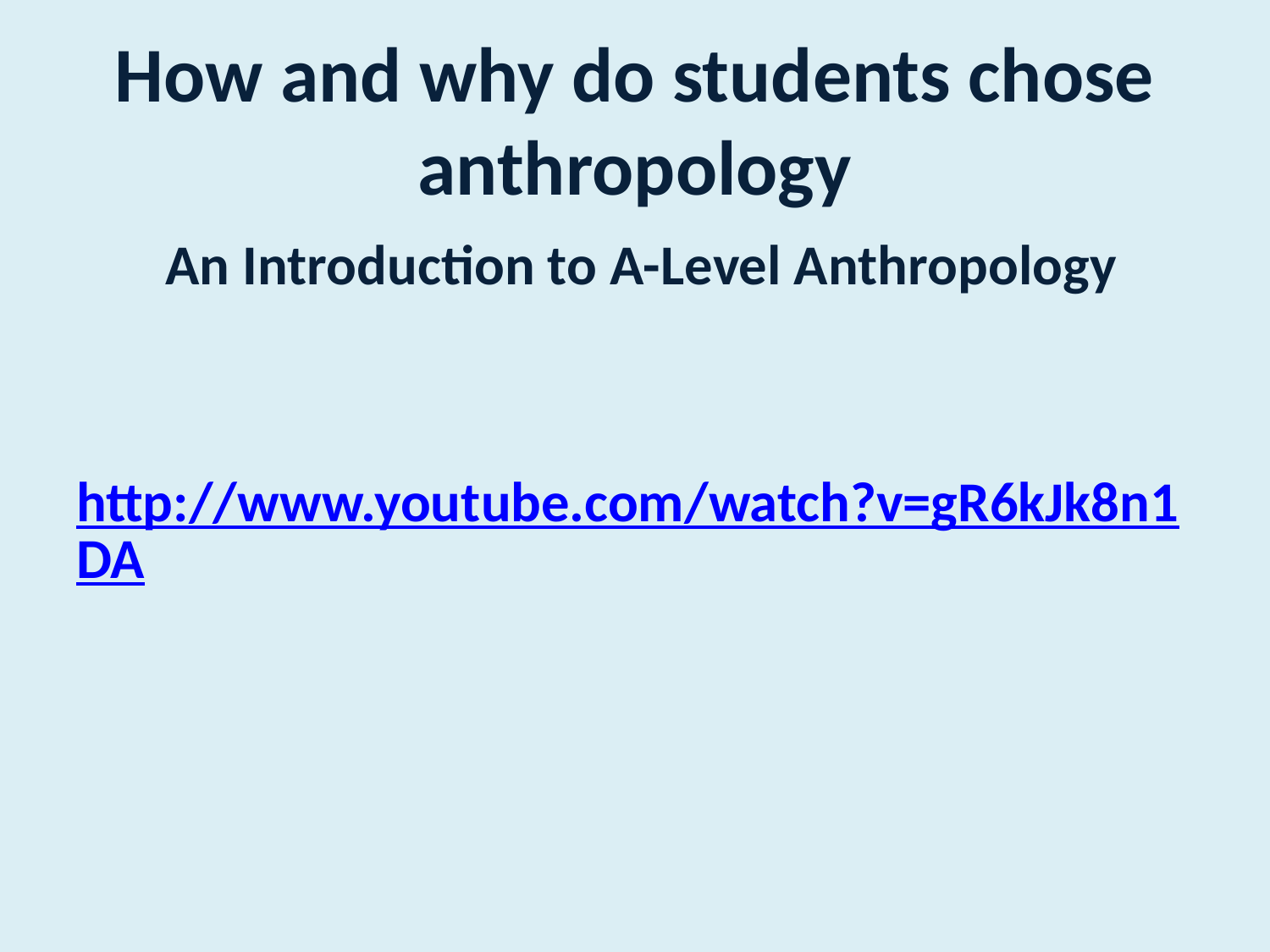

# How and why do students chose anthropology
 An Introduction to A-Level Anthropology

http://www.youtube.com/watch?v=gR6kJk8n1DA